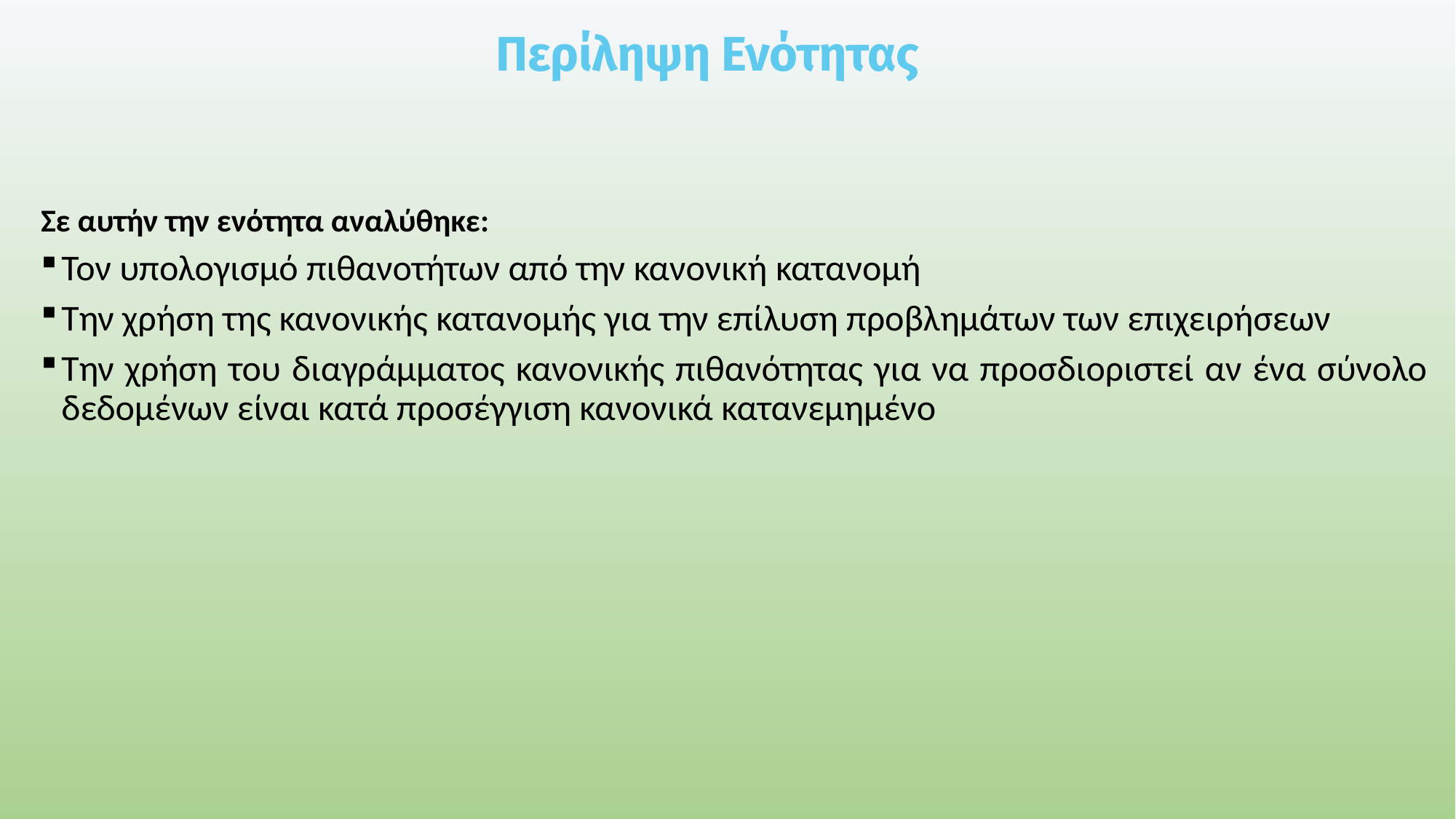

Περίληψη Ενότητας
Σε αυτήν την ενότητα αναλύθηκε:
Τον υπολογισμό πιθανοτήτων από την κανονική κατανομή
Την χρήση της κανονικής κατανομής για την επίλυση προβλημάτων των επιχειρήσεων
Την χρήση του διαγράμματος κανονικής πιθανότητας για να προσδιοριστεί αν ένα σύνολο δεδομένων είναι κατά προσέγγιση κανονικά κατανεμημένο